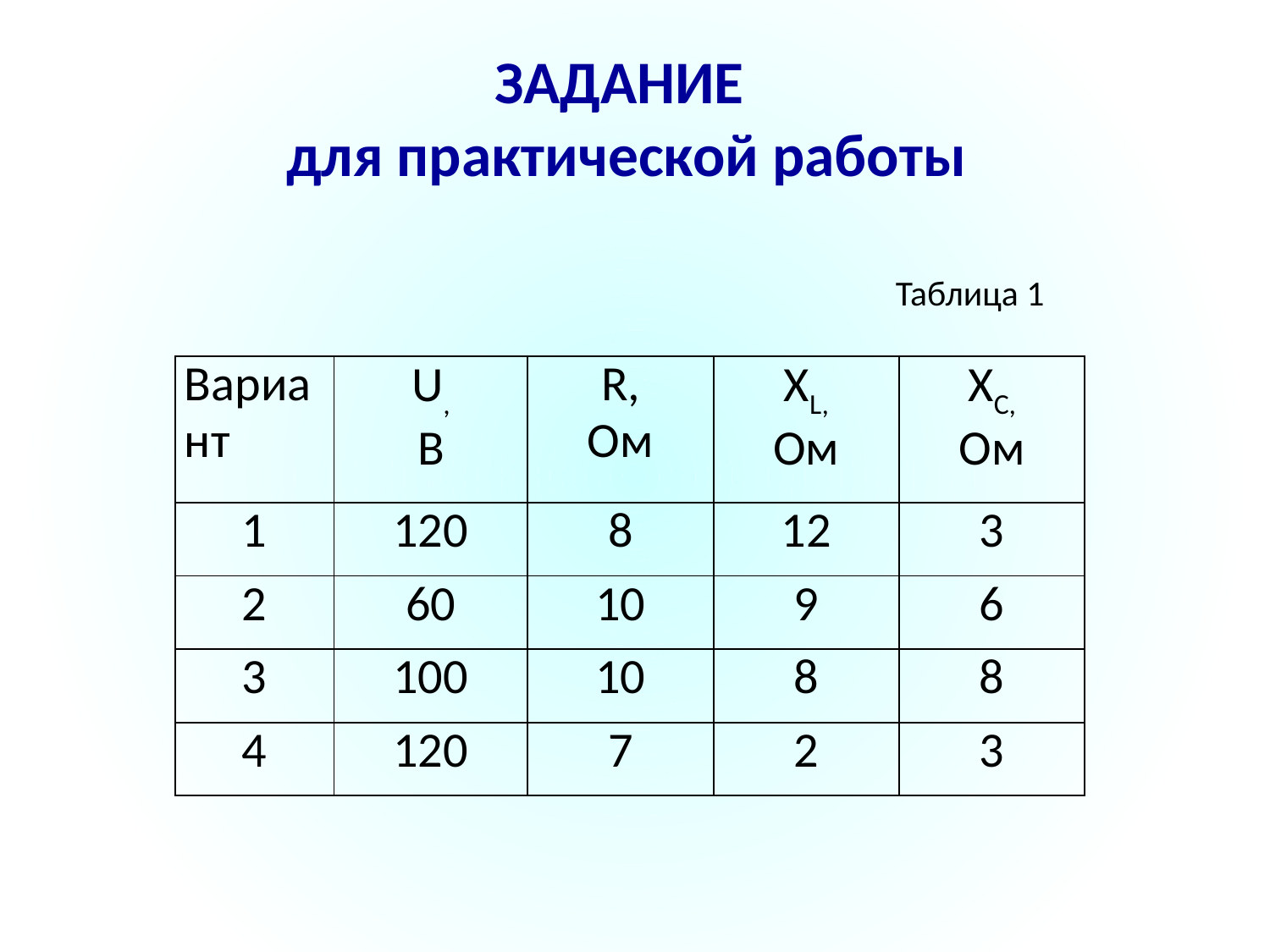

# ЗАДАНИЕ для практической работы

Таблица 1

| Вариант | U, В | R, Ом | XL, Ом | XC, Ом |
| --- | --- | --- | --- | --- |
| 1 | 120 | 8 | 12 | 3 |
| 2 | 60 | 10 | 9 | 6 |
| 3 | 100 | 10 | 8 | 8 |
| 4 | 120 | 7 | 2 | 3 |